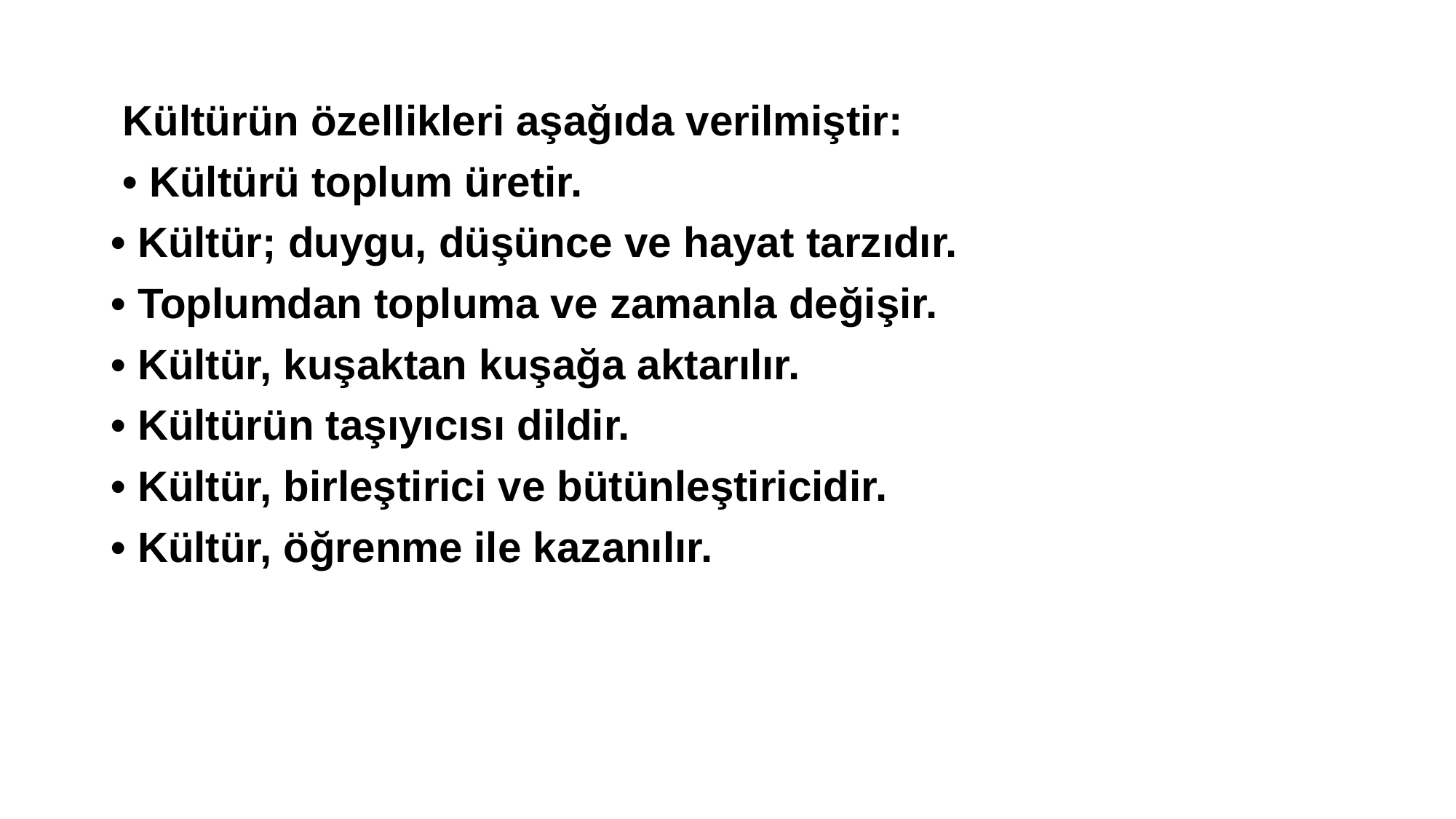

Kültürün özellikleri aşağıda verilmiştir:
 • Kültürü toplum üretir.
• Kültür; duygu, düşünce ve hayat tarzıdır.
• Toplumdan topluma ve zamanla değişir.
• Kültür, kuşaktan kuşağa aktarılır.
• Kültürün taşıyıcısı dildir.
• Kültür, birleştirici ve bütünleştiricidir.
• Kültür, öğrenme ile kazanılır.